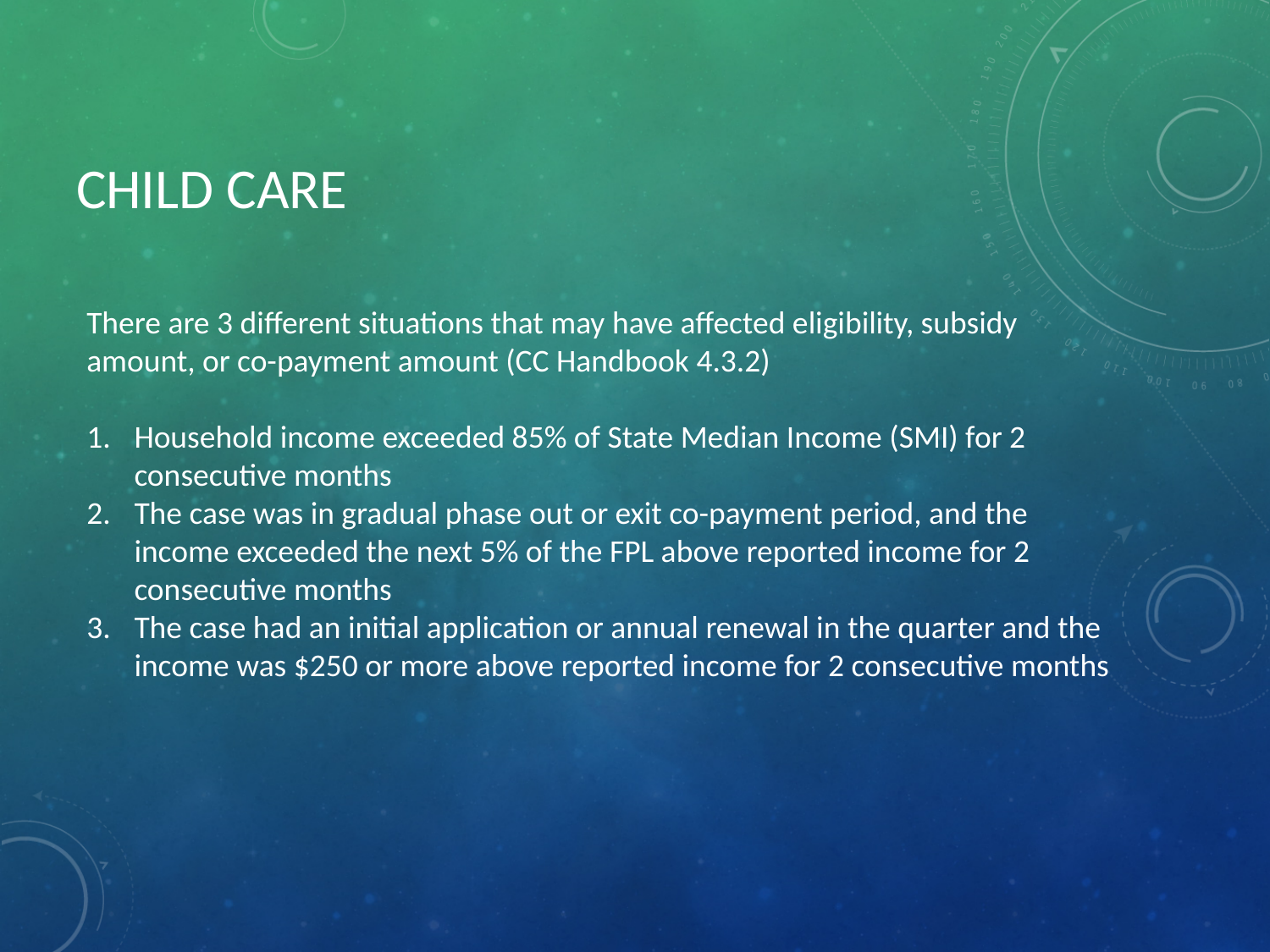

# Child Care
There are 3 different situations that may have affected eligibility, subsidy amount, or co-payment amount (CC Handbook 4.3.2)

Household income exceeded 85% of State Median Income (SMI) for 2 consecutive months
The case was in gradual phase out or exit co-payment period, and the income exceeded the next 5% of the FPL above reported income for 2 consecutive months
The case had an initial application or annual renewal in the quarter and the income was $250 or more above reported income for 2 consecutive months